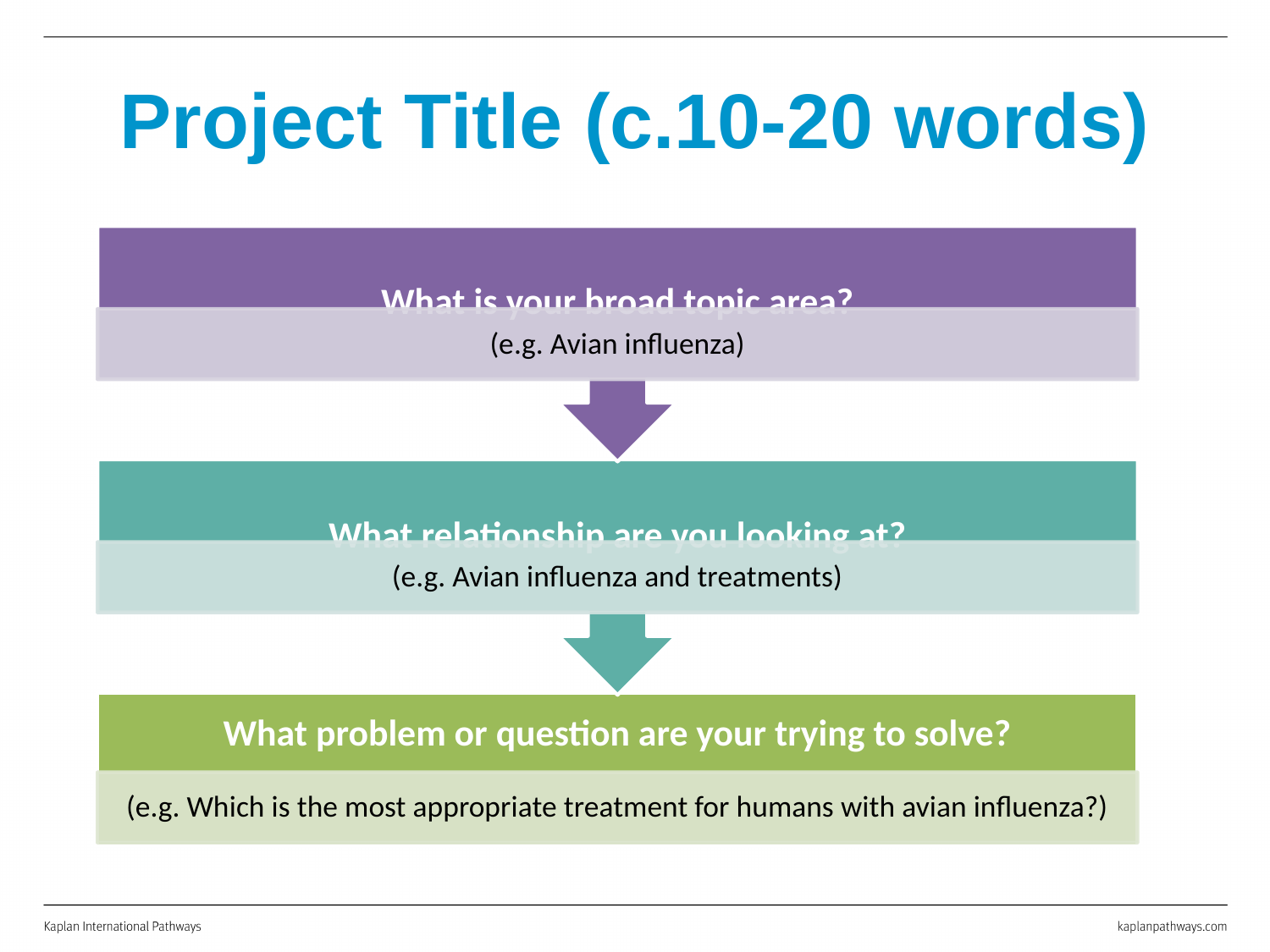

# Project Title (c.10-20 words)
What problem or question are your trying to solve?
(e.g. Which is the most appropriate treatment for humans with avian influenza?)
What relationship are you looking at?
(e.g. Avian influenza and treatments)
What is your broad topic area?
(e.g. Avian influenza)